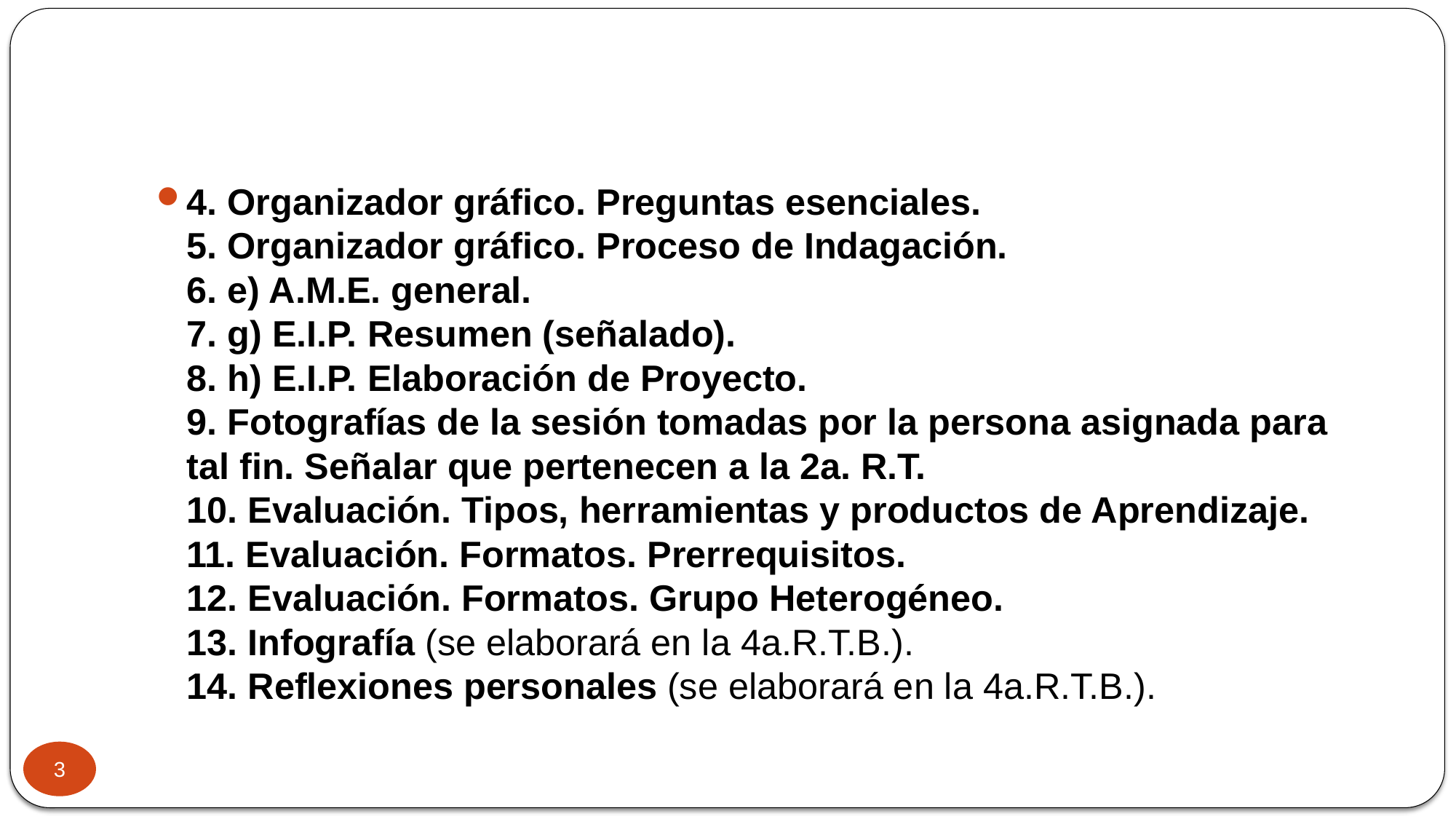

#
4. Organizador gráfico. Preguntas esenciales.
5. Organizador gráfico. Proceso de Indagación.
6. e) A.M.E. general.
7. g) E.I.P. Resumen (señalado).
8. h) E.I.P. Elaboración de Proyecto.
9. Fotografías de la sesión tomadas por la persona asignada para tal fin. Señalar que pertenecen a la 2a. R.T.
10. Evaluación. Tipos, herramientas y productos de Aprendizaje.
11. Evaluación. Formatos. Prerrequisitos.
12. Evaluación. Formatos. Grupo Heterogéneo.
13. Infografía (se elaborará en la 4a.R.T.B.).
14. Reflexiones personales (se elaborará en la 4a.R.T.B.).
3